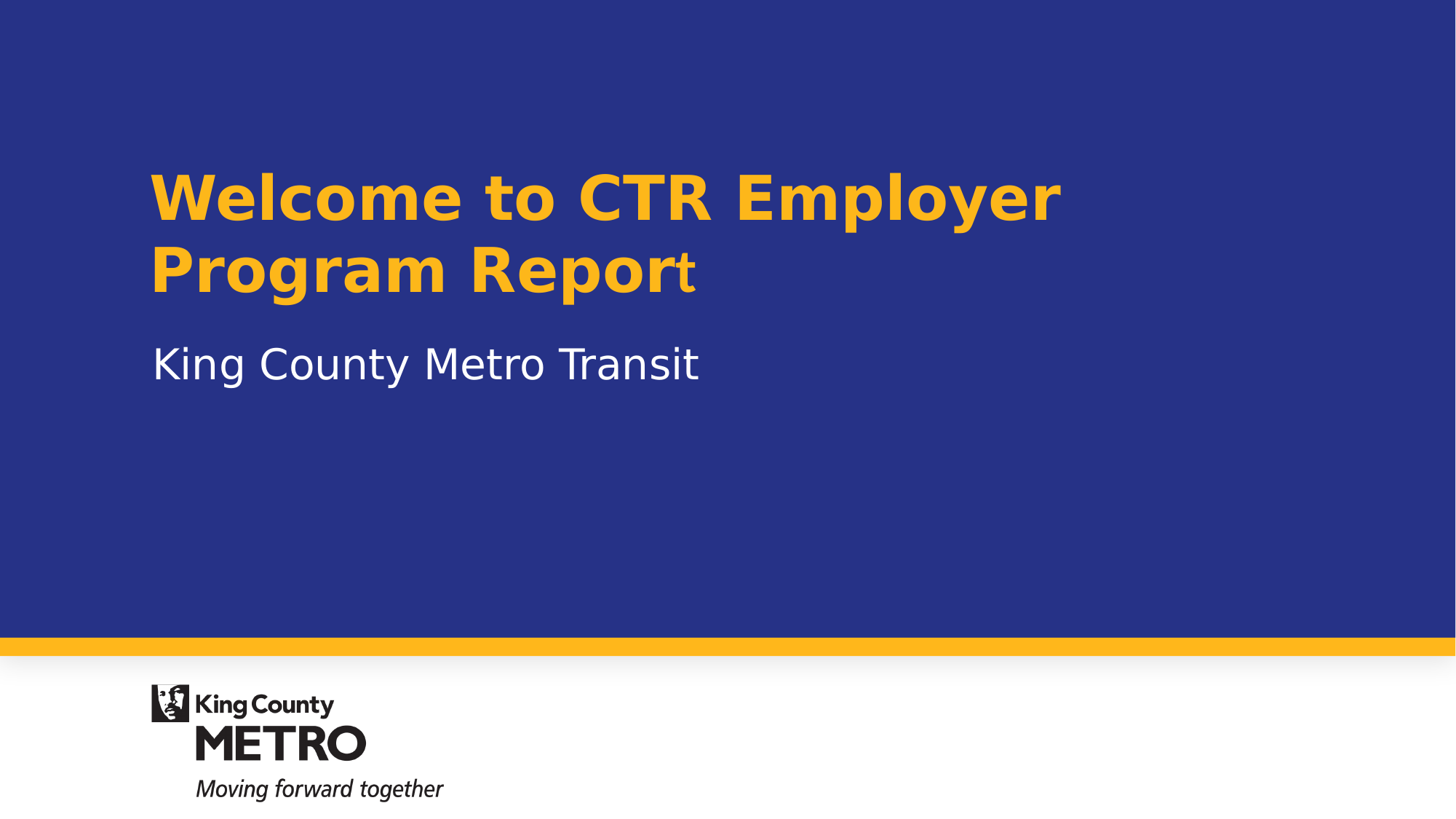

# Welcome to CTR Employer Program Report
King County Metro Transit